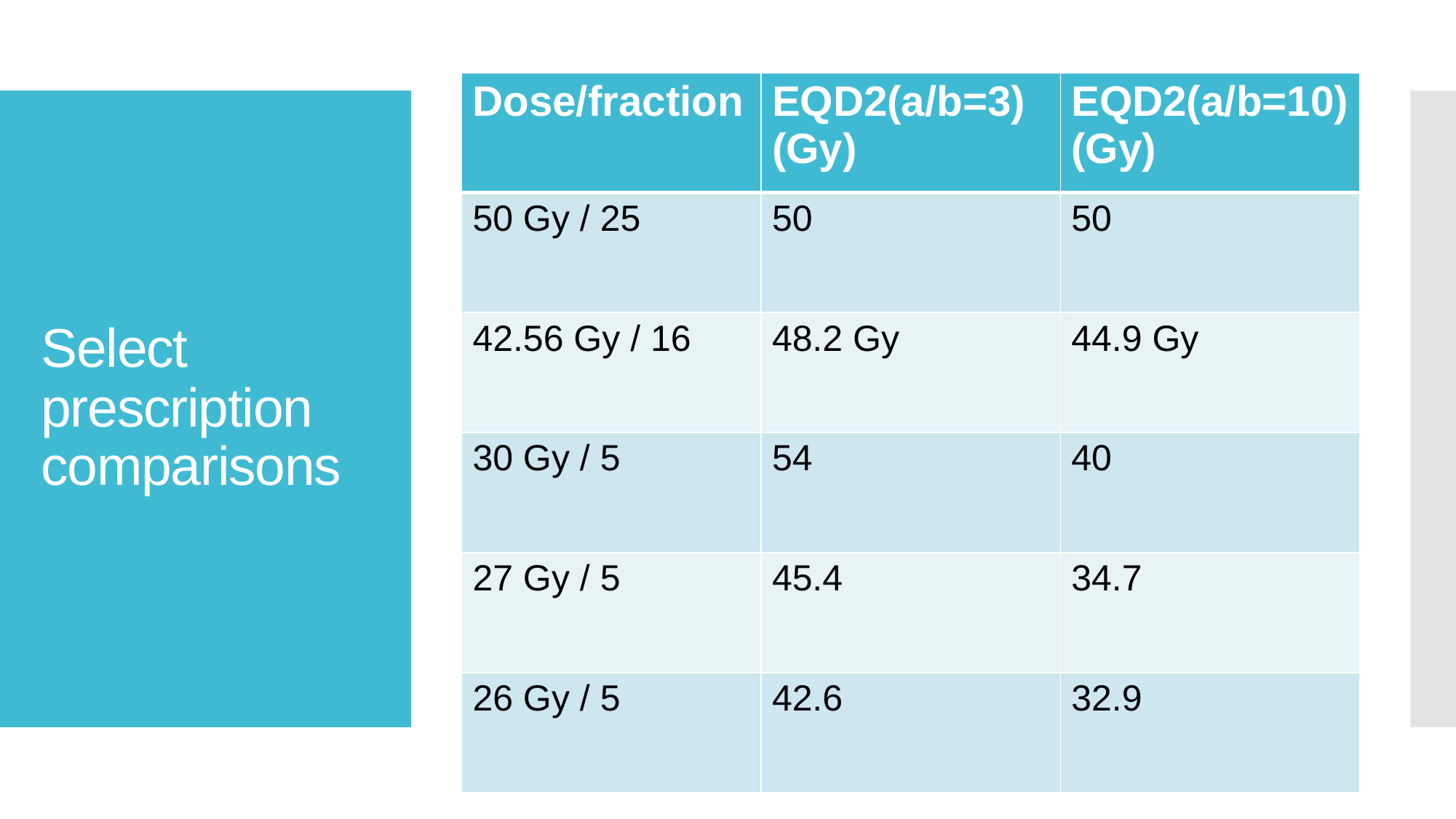

| Dose/fraction | EQD2(a/b=3) (Gy) | EQD2(a/b=10) (Gy) |
| --- | --- | --- |
| 50 Gy / 25 | 50 | 50 |
| 42.56 Gy / 16 | 48.2 Gy | 44.9 Gy |
| 30 Gy / 5 | 54 | 40 |
| 27 Gy / 5 | 45.4 | 34.7 |
| 26 Gy / 5 | 42.6 | 32.9 |
# Select prescription comparisons